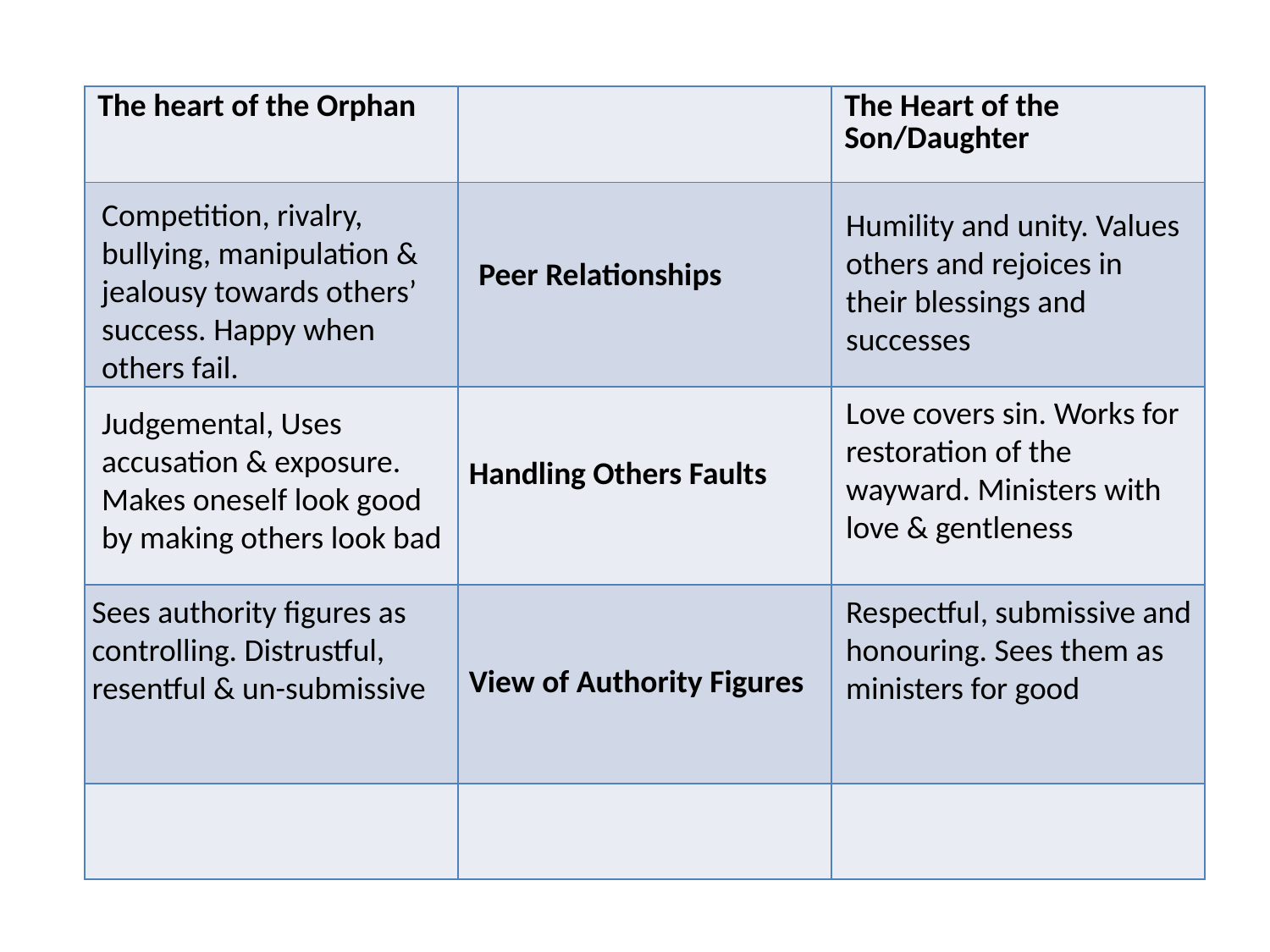

| The heart of the Orphan |  | The Heart of the Son/Daughter |
| --- | --- | --- |
|  |  |  |
|  |  |  |
|  |  |  |
|  |  |  |
Competition, rivalry, bullying, manipulation & jealousy towards others’ success. Happy when others fail.
Humility and unity. Values others and rejoices in their blessings and successes
Peer Relationships
Love covers sin. Works for restoration of the wayward. Ministers with love & gentleness
Judgemental, Uses accusation & exposure. Makes oneself look good by making others look bad
Handling Others Faults
Sees authority figures as controlling. Distrustful, resentful & un-submissive
Respectful, submissive and honouring. Sees them as ministers for good
View of Authority Figures